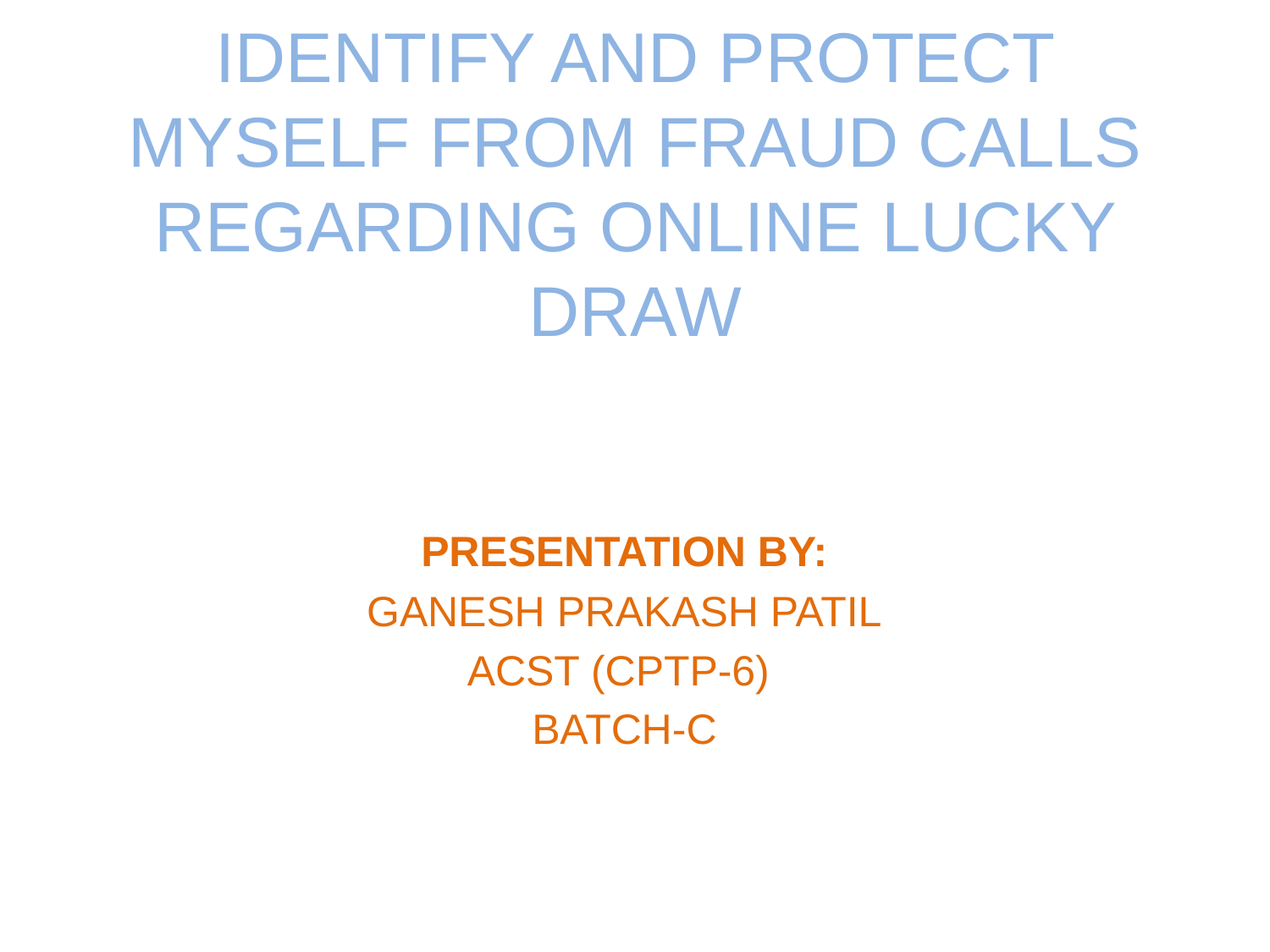

# IDENTIFY AND PROTECT MYSELF FROM FRAUD CALLS REGARDING ONLINE LUCKY DRAW
PRESENTATION BY:
GANESH PRAKASH PATIL
ACST (CPTP-6)
BATCH-C